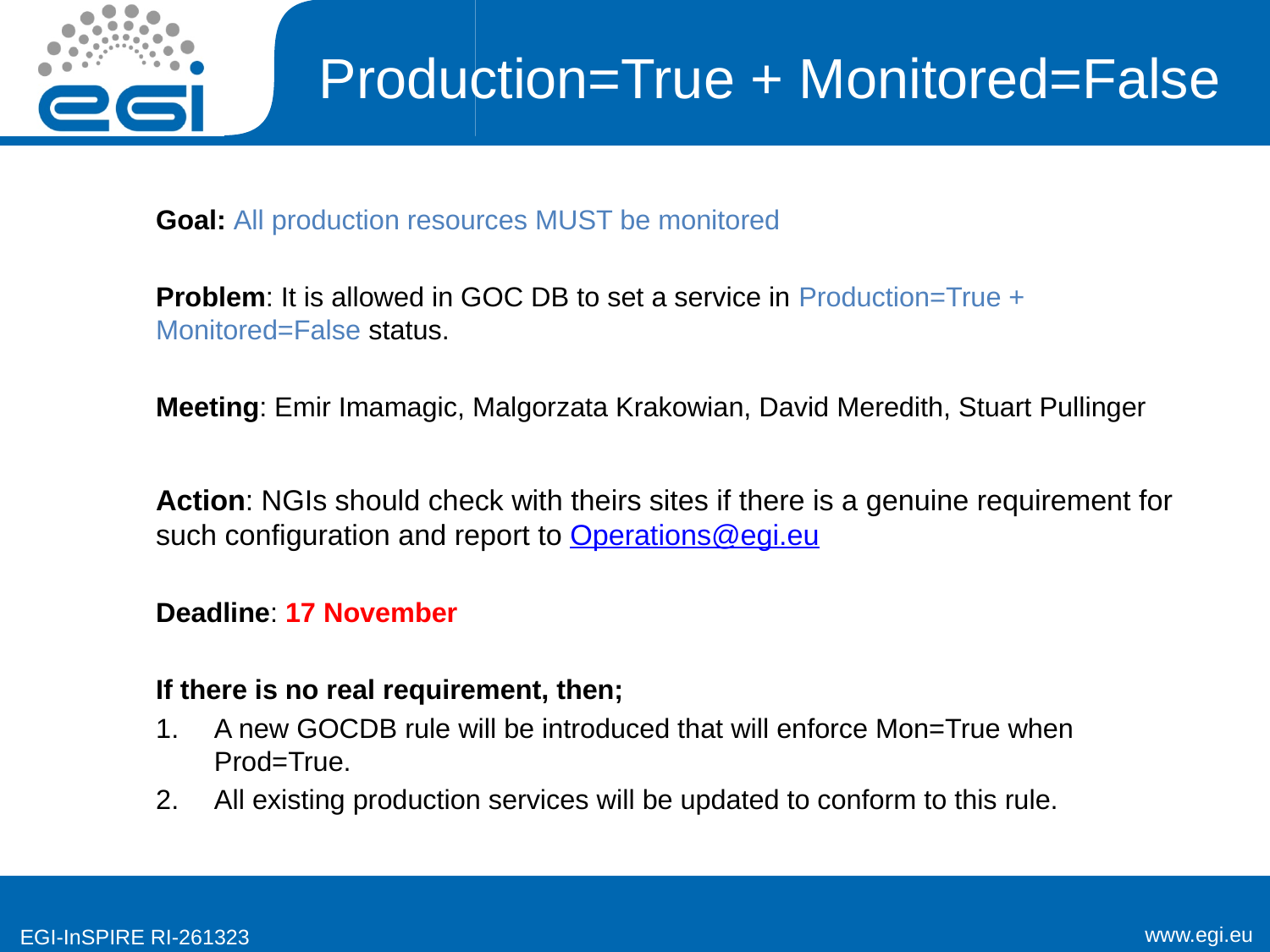

# Production=True + Monitored=False
Goal: All production resources MUST be monitored

Problem: It is allowed in GOC DB to set a service in Production=True + Monitored=False status.

Meeting: Emir Imamagic, Malgorzata Krakowian, David Meredith, Stuart Pullinger

Action: NGIs should check with theirs sites if there is a genuine requirement for such configuration and report to Operations@egi.eu

Deadline: 17 November

If there is no real requirement, then;
A new GOCDB rule will be introduced that will enforce Mon=True when Prod=True.
All existing production services will be updated to conform to this rule.